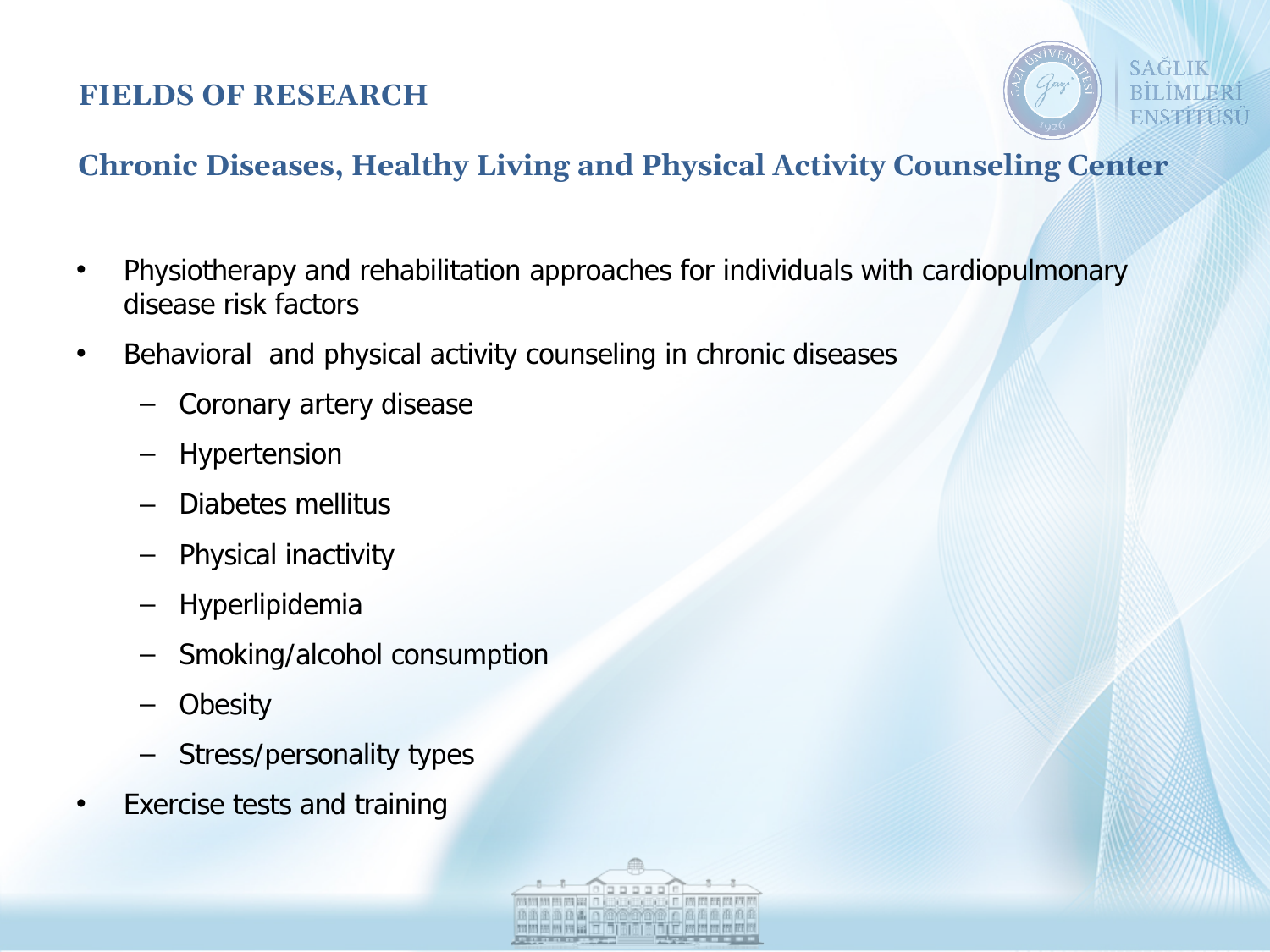

# FIELDS OF RESEARCH Chronic Diseases, Healthy Living and Physical Activity Counseling Center
Physiotherapy and rehabilitation approaches for individuals with cardiopulmonary disease risk factors
Behavioral  and physical activity counseling in chronic diseases
Coronary artery disease
Hypertension
Diabetes mellitus
Physical inactivity
Hyperlipidemia
Smoking/alcohol consumption
Obesity
Stress/personality types
Exercise tests and training